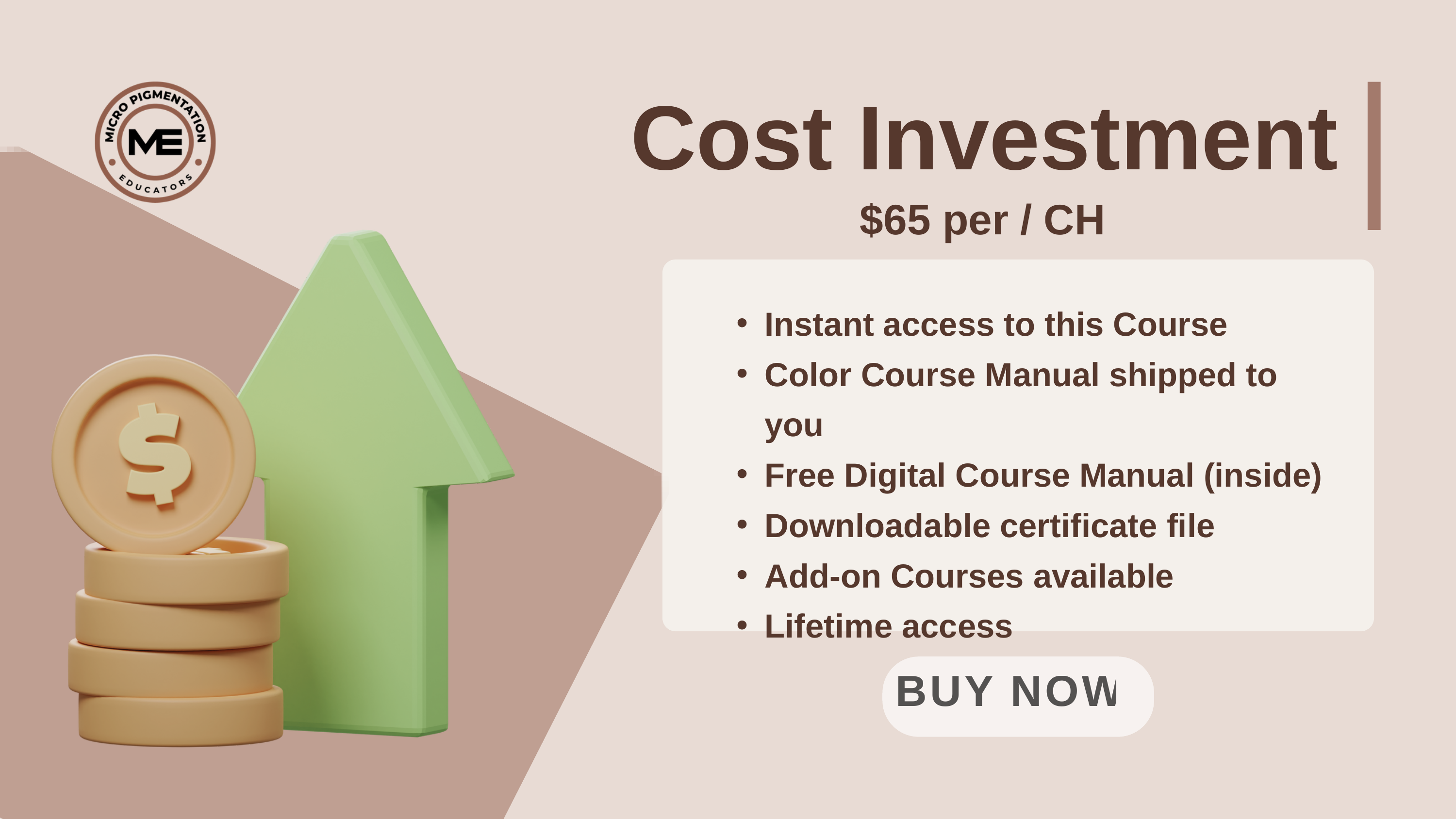

Cost Investment
$65 per / CH

Instant access to this Course
Color Course Manual shipped to you
Free Digital Course Manual (inside)
Downloadable certificate file
Add-on Courses available
Lifetime access

BUY NOW!